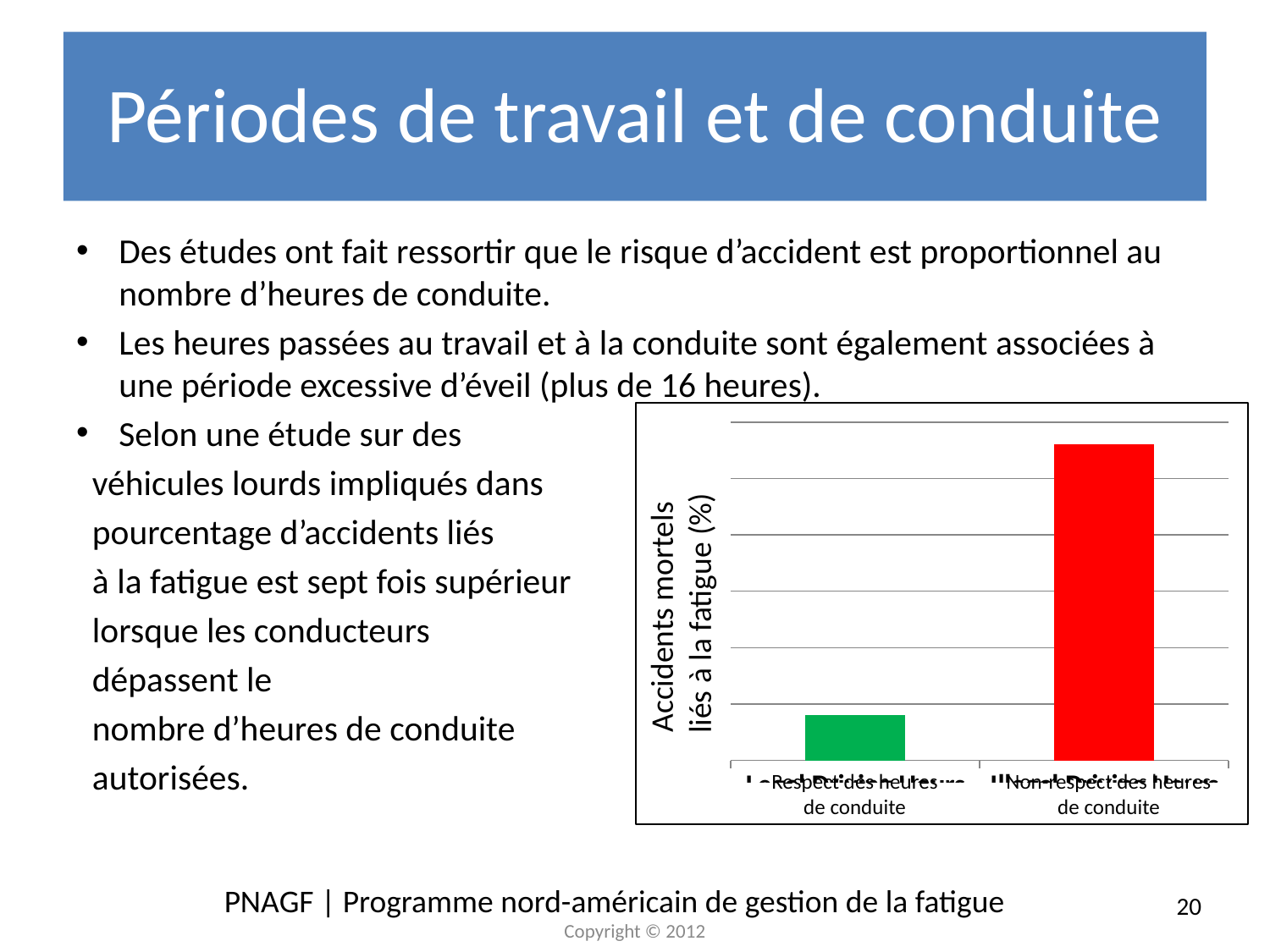

# Périodes de travail et de conduite
Des études ont fait ressortir que le risque d’accident est proportionnel au nombre d’heures de conduite.
Les heures passées au travail et à la conduite sont également associées à une période excessive d’éveil (plus de 16 heures).
Selon une étude sur des
  véhicules lourds impliqués dans                                    des accidents mortels, le
  pourcentage d’accidents liés
  à la fatigue est sept fois supérieur
  lorsque les conducteurs
  dépassent le
  nombre d’heures de conduite
  autorisées.

### Chart

| Category |  |
|---|---|
| Legal Driving Hours | 0.01600000000000002 |
| Illegal Driving Hours | 0.112 |
Accidents mortels
liés à la fatigue (%)

Respect des heures
de conduite
Non-respect des heures
de conduite